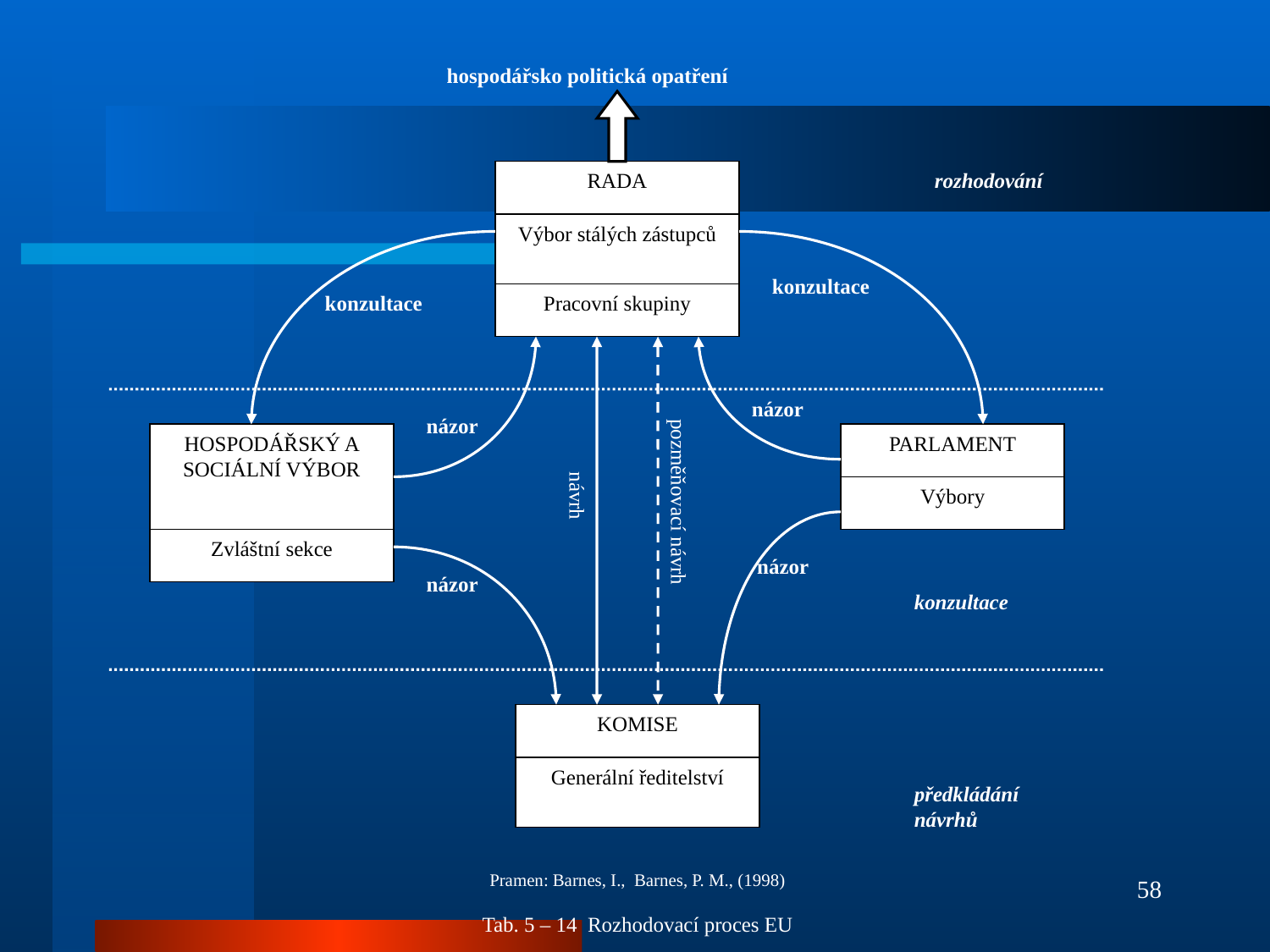

hospodářsko politická opatření

RADA
rozhodování
Výbor stálých zástupců

konzultace
konzultace
Pracovní skupiny

názor
názor
pozměňovací návrh
HOSPODÁŘSKÝ A SOCIÁLNÍ VÝBOR
PARLAMENT
návrh
Výbory

Zvláštní sekce

 názor
názor
konzultace

KOMISE
Generální ředitelství
předkládání návrhů
Pramen: Barnes, I.,  Barnes, P. M., (1998)

Tab. 5 – 14  Rozhodovací proces EU

58